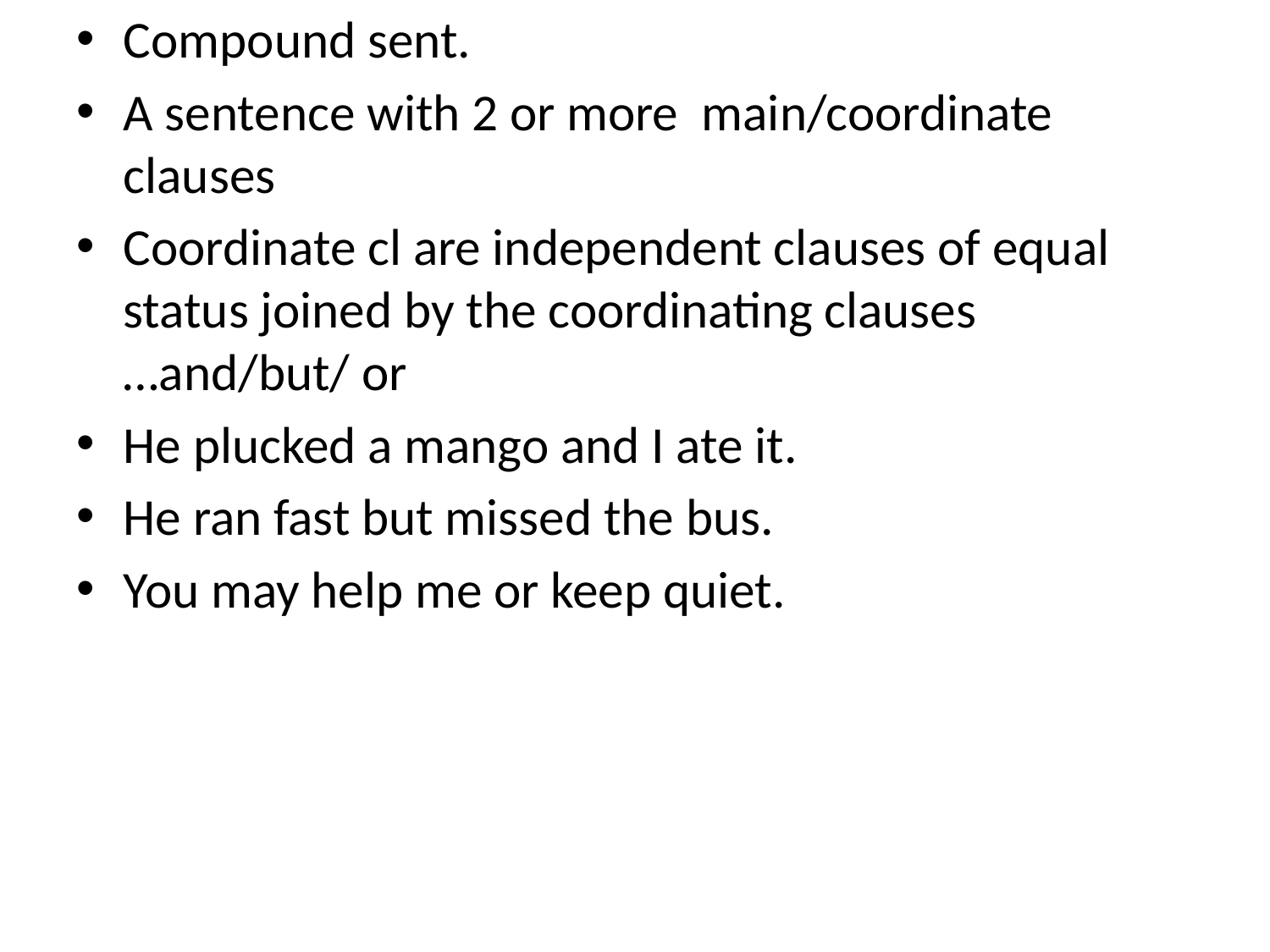

Compound sent.
A sentence with 2 or more  main/coordinate clauses
Coordinate cl are independent clauses of equal status joined by the coordinating clauses …and/but/ or
He plucked a mango and I ate it.
He ran fast but missed the bus.
You may help me or keep quiet.
#